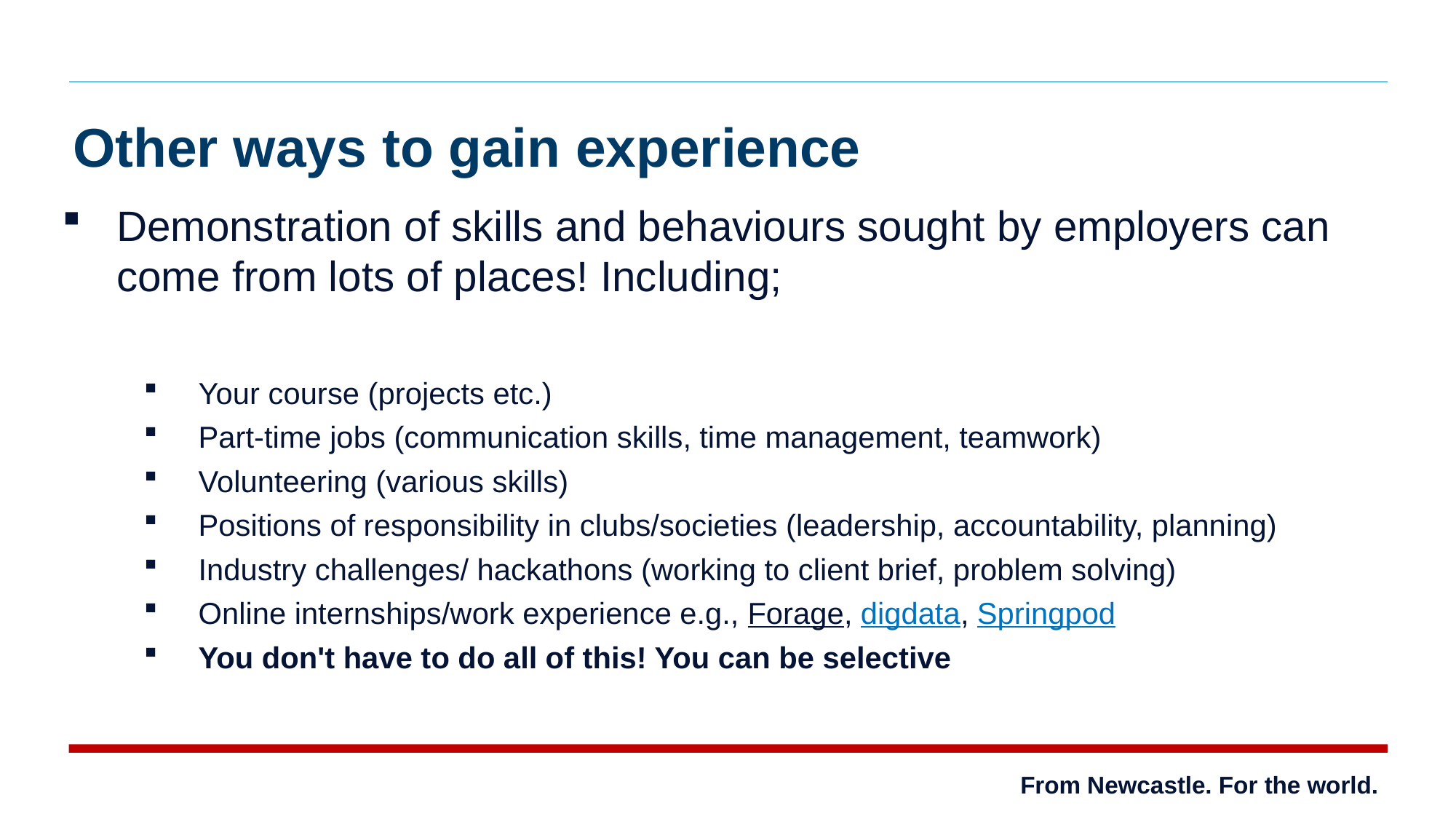

# Other ways to gain experience
Demonstration of skills and behaviours sought by employers can come from lots of places! Including;

Your course (projects etc.)
Part-time jobs (communication skills, time management, teamwork)
Volunteering (various skills)
Positions of responsibility in clubs/societies (leadership, accountability, planning)
Industry challenges/ hackathons (working to client brief, problem solving)
Online internships/work experience e.g., Forage, digdata, Springpod
You don't have to do all of this! You can be selective